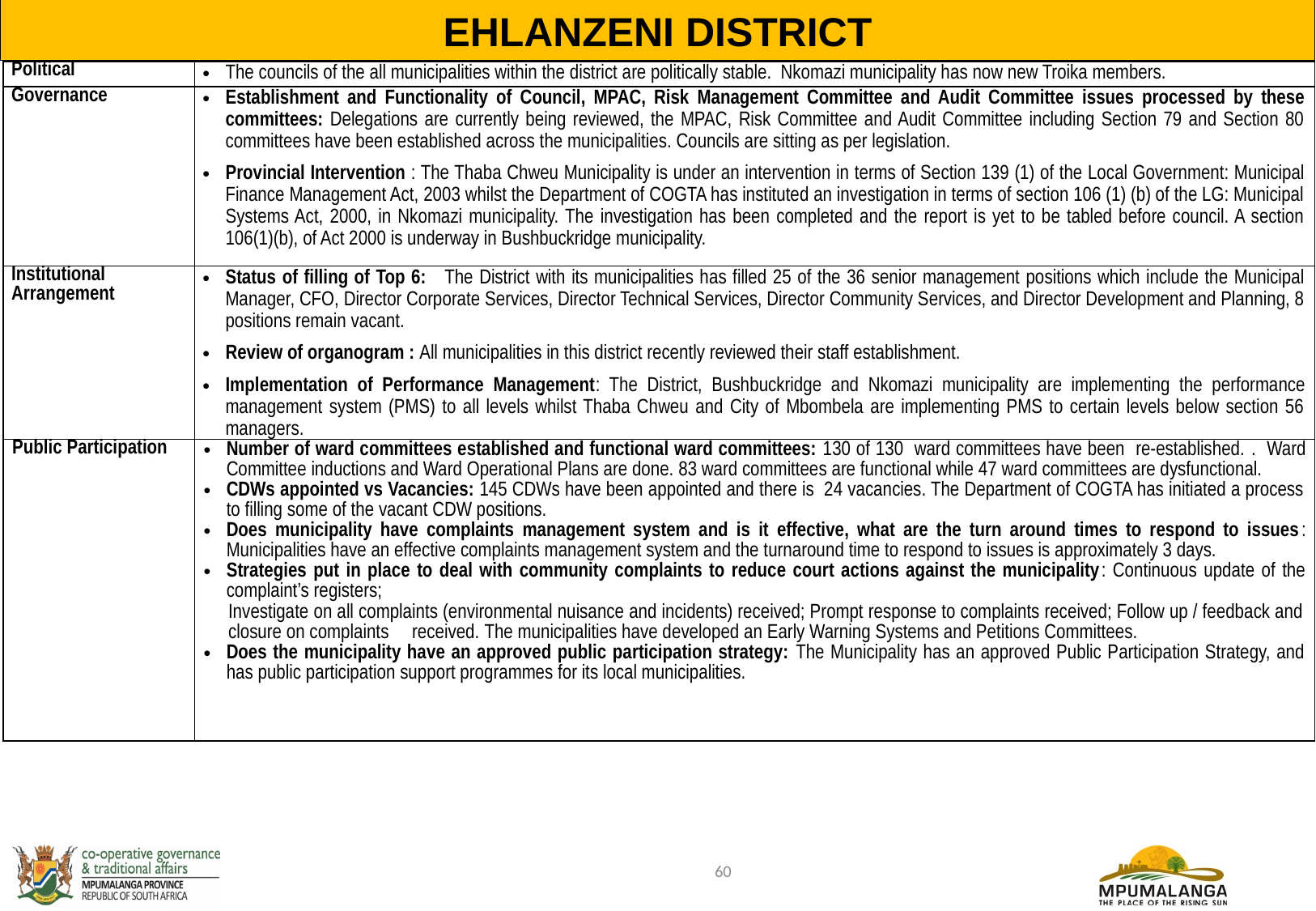

EHLANZENI DISTRICT
| Political | The councils of the all municipalities within the district are politically stable. Nkomazi municipality has now new Troika members. |
| --- | --- |
| Governance | Establishment and Functionality of Council, MPAC, Risk Management Committee and Audit Committee issues processed by these committees: Delegations are currently being reviewed, the MPAC, Risk Committee and Audit Committee including Section 79 and Section 80 committees have been established across the municipalities. Councils are sitting as per legislation. Provincial Intervention : The Thaba Chweu Municipality is under an intervention in terms of Section 139 (1) of the Local Government: Municipal Finance Management Act, 2003 whilst the Department of COGTA has instituted an investigation in terms of section 106 (1) (b) of the LG: Municipal Systems Act, 2000, in Nkomazi municipality. The investigation has been completed and the report is yet to be tabled before council. A section 106(1)(b), of Act 2000 is underway in Bushbuckridge municipality. |
| Institutional Arrangement | Status of filling of Top 6: The District with its municipalities has filled 25 of the 36 senior management positions which include the Municipal Manager, CFO, Director Corporate Services, Director Technical Services, Director Community Services, and Director Development and Planning, 8 positions remain vacant. Review of organogram : All municipalities in this district recently reviewed their staff establishment. Implementation of Performance Management: The District, Bushbuckridge and Nkomazi municipality are implementing the performance management system (PMS) to all levels whilst Thaba Chweu and City of Mbombela are implementing PMS to certain levels below section 56 managers. |
| Public Participation | Number of ward committees established and functional ward committees: 130 of 130 ward committees have been re-established. . Ward Committee inductions and Ward Operational Plans are done. 83 ward committees are functional while 47 ward committees are dysfunctional. CDWs appointed vs Vacancies: 145 CDWs have been appointed and there is 24 vacancies. The Department of COGTA has initiated a process to filling some of the vacant CDW positions. Does municipality have complaints management system and is it effective, what are the turn around times to respond to issues: Municipalities have an effective complaints management system and the turnaround time to respond to issues is approximately 3 days. Strategies put in place to deal with community complaints to reduce court actions against the municipality: Continuous update of the complaint’s registers; Investigate on all complaints (environmental nuisance and incidents) received; Prompt response to complaints received; Follow up / feedback and closure on complaints received. The municipalities have developed an Early Warning Systems and Petitions Committees. Does the municipality have an approved public participation strategy: The Municipality has an approved Public Participation Strategy, and has public participation support programmes for its local municipalities. |
60